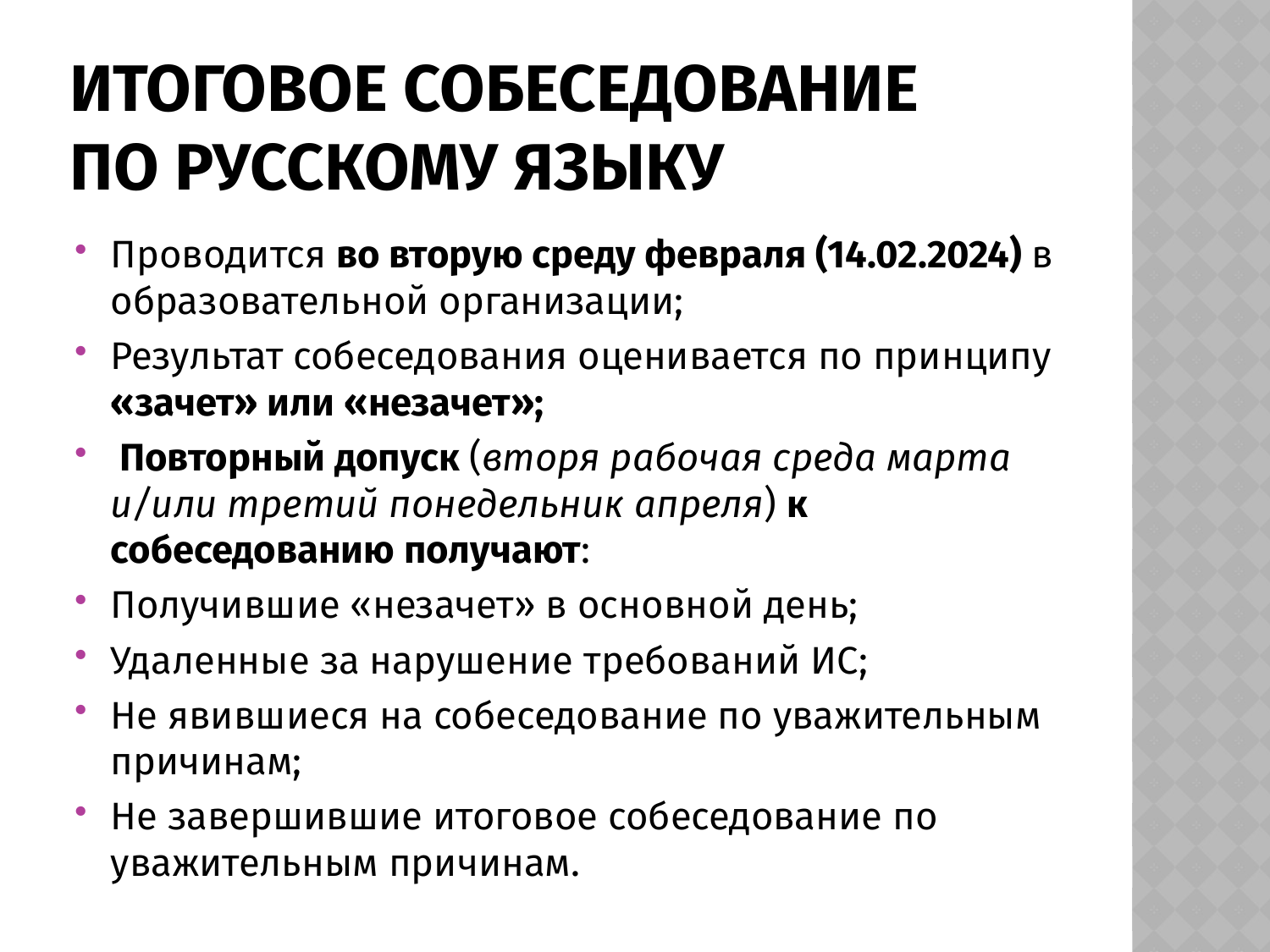

# ИТОГОВОЕ СОБЕСЕДОВАНИЕ ПО РУССКОМУ ЯЗЫКУ
Проводится во вторую среду февраля (14.02.2024) в образовательной организации;
Результат собеседования оценивается по принципу «зачет» или «незачет»;
 Повторный допуск (вторя рабочая среда марта и/или третий понедельник апреля) к собеседованию получают:
Получившие «незачет» в основной день;
Удаленные за нарушение требований ИС;
Не явившиеся на собеседование по уважительным причинам;
Не завершившие итоговое собеседование по уважительным причинам.